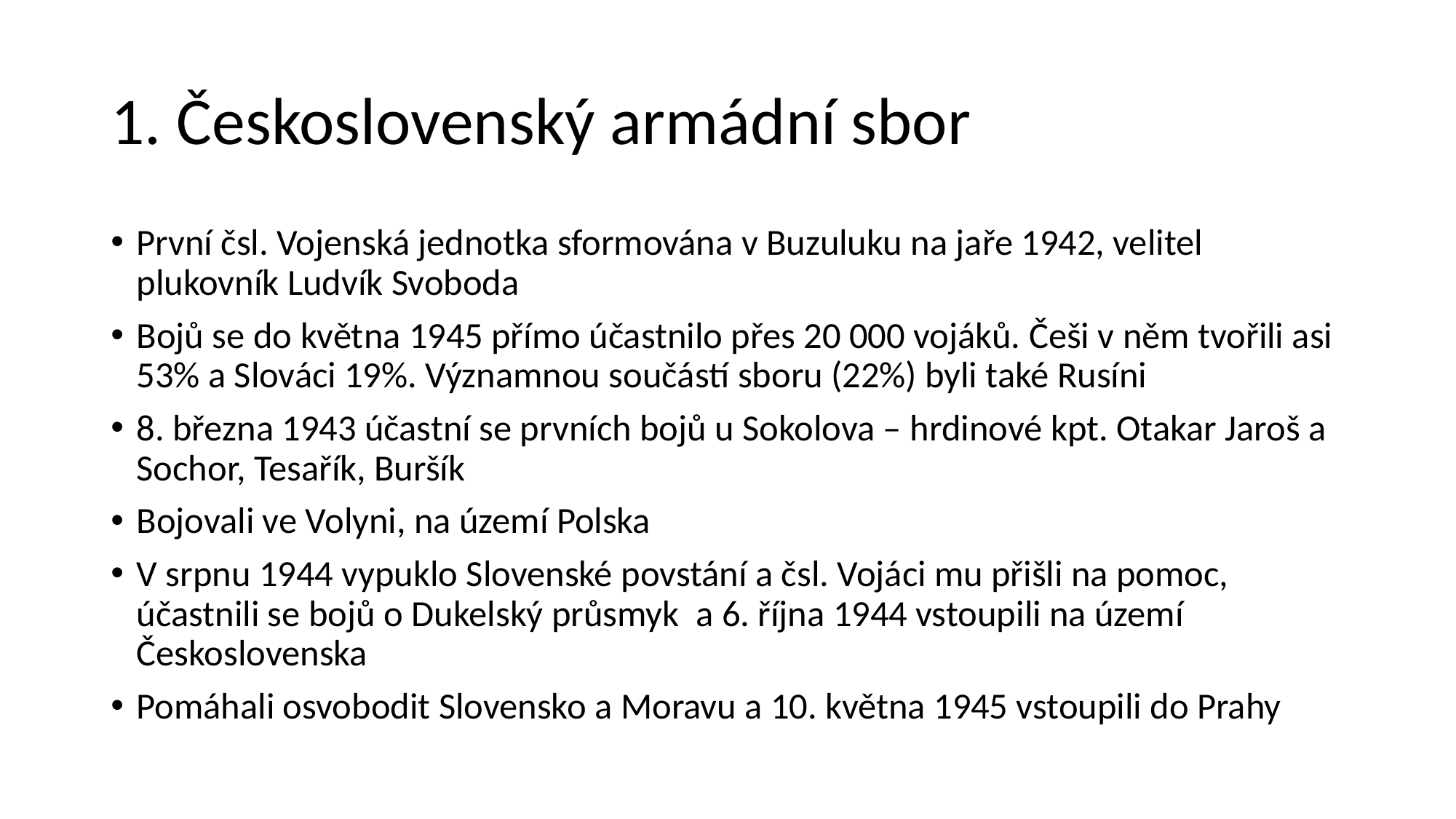

# 1. Československý armádní sbor
První čsl. Vojenská jednotka sformována v Buzuluku na jaře 1942, velitel plukovník Ludvík Svoboda
Bojů se do května 1945 přímo účastnilo přes 20 000 vojáků. Češi v něm tvořili asi 53% a Slováci 19%. Významnou součástí sboru (22%) byli také Rusíni
8. března 1943 účastní se prvních bojů u Sokolova – hrdinové kpt. Otakar Jaroš a Sochor, Tesařík, Buršík
Bojovali ve Volyni, na území Polska
V srpnu 1944 vypuklo Slovenské povstání a čsl. Vojáci mu přišli na pomoc, účastnili se bojů o Dukelský průsmyk  a 6. října 1944 vstoupili na území Československa
Pomáhali osvobodit Slovensko a Moravu a 10. května 1945 vstoupili do Prahy